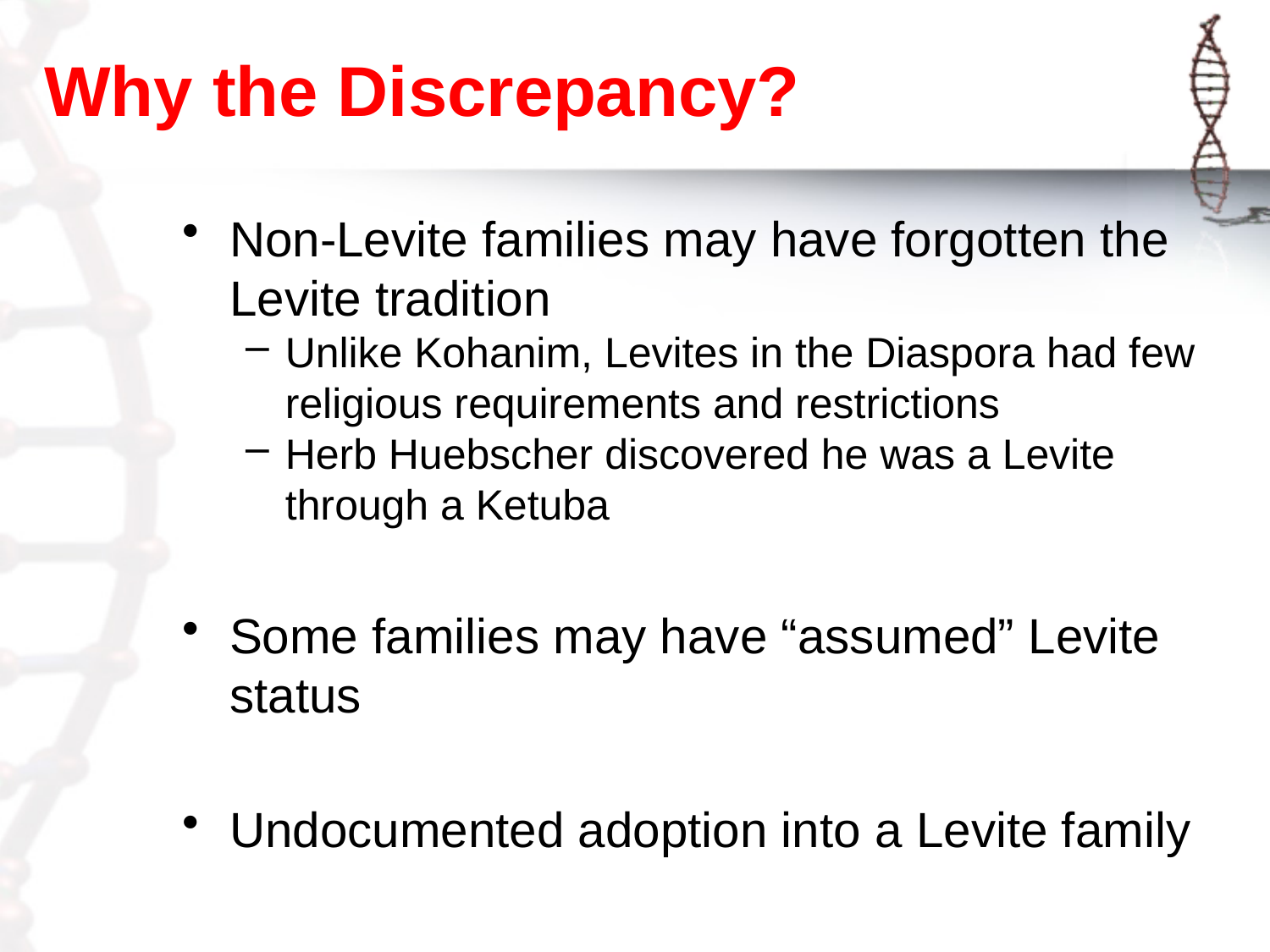

# Why the Discrepancy?
Non-Levite families may have forgotten the Levite tradition
Unlike Kohanim, Levites in the Diaspora had few religious requirements and restrictions
Herb Huebscher discovered he was a Levite through a Ketuba

Some families may have “assumed” Levite status

Undocumented adoption into a Levite family